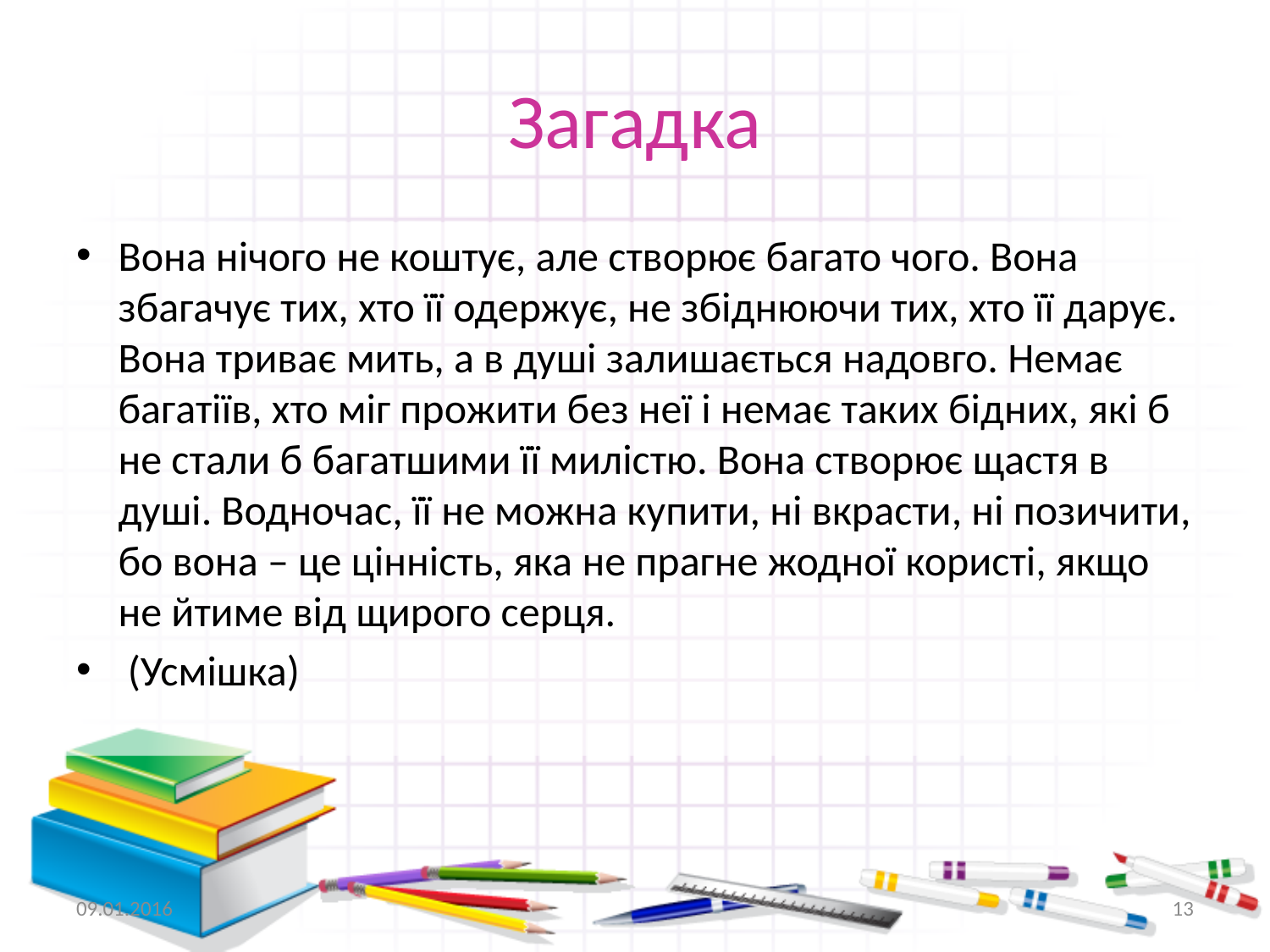

# Загадка
Вона нічого не коштує, але створює багато чого. Вона збагачує тих, хто її одержує, не збіднюючи тих, хто її дарує. Вона триває мить, а в душі залишається надовго. Немає багатіїв, хто міг прожити без неї і немає таких бідних, які б не стали б багатшими її милістю. Вона створює щастя в душі. Водночас, її не можна купити, ні вкрасти, ні позичити, бо вона – це цінність, яка не прагне жодної користі, якщо не йтиме від щирого серця.
 (Усмішка)
09.01.2016
13